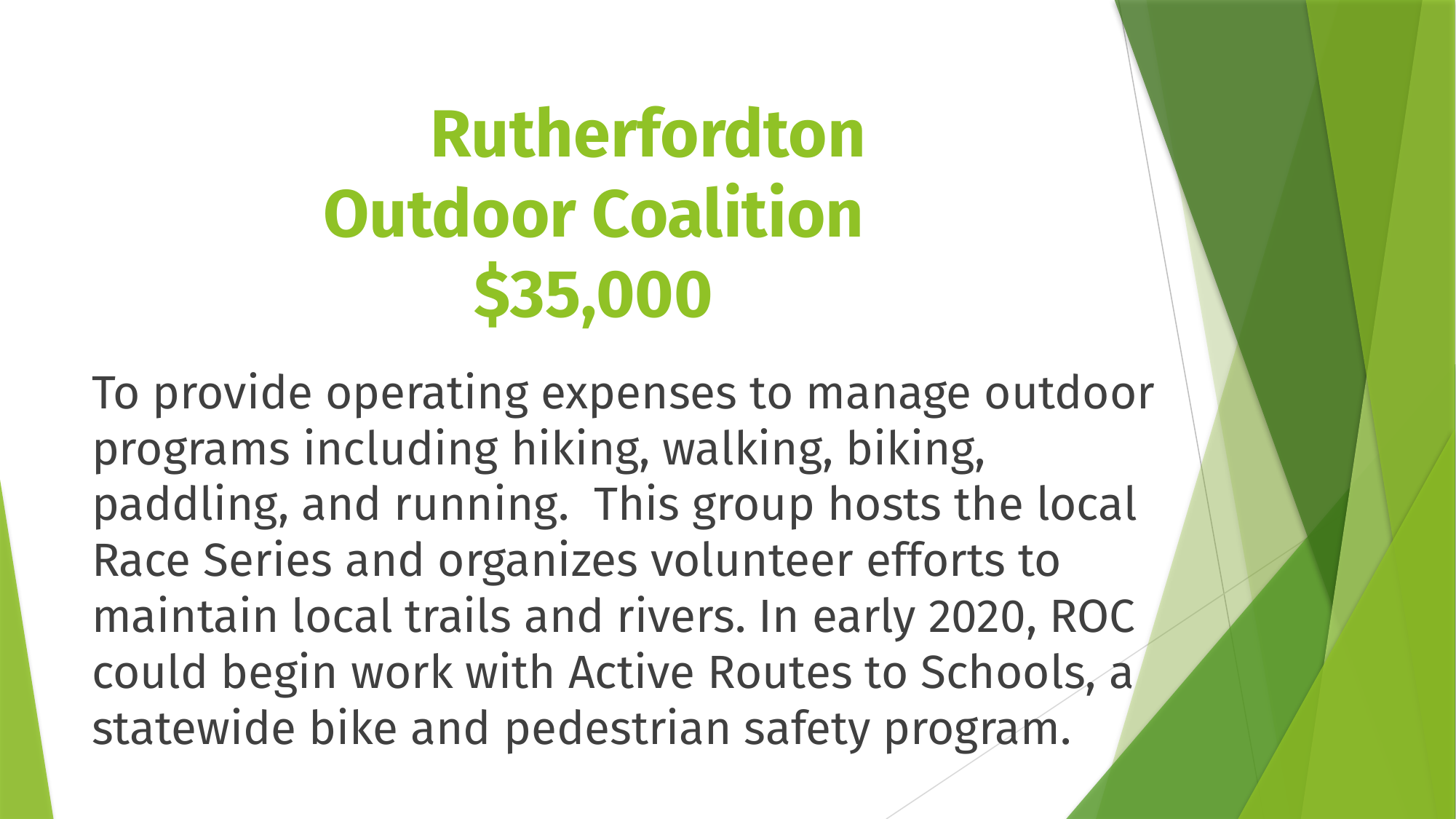

# Rutherfordton Outdoor Coalition $35,000
To provide operating expenses to manage outdoor programs including hiking, walking, biking, paddling, and running.  This group hosts the local Race Series and organizes volunteer efforts to maintain local trails and rivers. In early 2020, ROC could begin work with Active Routes to Schools, a statewide bike and pedestrian safety program.